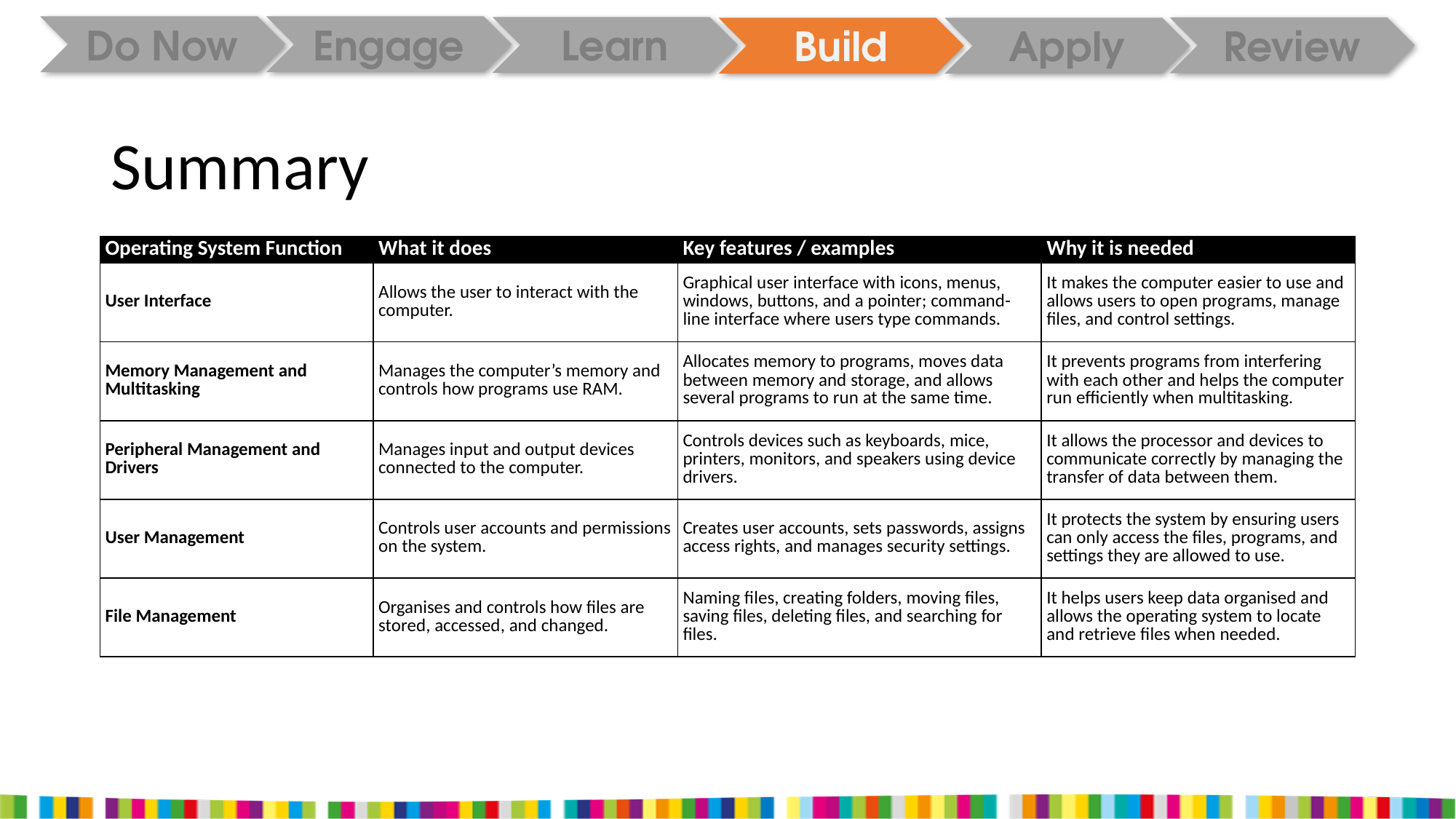

# Summary
| Operating System Function | What it does | Key features / examples | Why it is needed |
| --- | --- | --- | --- |
| User Interface | Allows the user to interact with the computer. | Graphical user interface with icons, menus, windows, buttons, and a pointer; command-line interface where users type commands. | It makes the computer easier to use and allows users to open programs, manage files, and control settings. |
| Memory Management and Multitasking | Manages the computer’s memory and controls how programs use RAM. | Allocates memory to programs, moves data between memory and storage, and allows several programs to run at the same time. | It prevents programs from interfering with each other and helps the computer run efficiently when multitasking. |
| Peripheral Management and Drivers | Manages input and output devices connected to the computer. | Controls devices such as keyboards, mice, printers, monitors, and speakers using device drivers. | It allows the processor and devices to communicate correctly by managing the transfer of data between them. |
| User Management | Controls user accounts and permissions on the system. | Creates user accounts, sets passwords, assigns access rights, and manages security settings. | It protects the system by ensuring users can only access the files, programs, and settings they are allowed to use. |
| File Management | Organises and controls how files are stored, accessed, and changed. | Naming files, creating folders, moving files, saving files, deleting files, and searching for files. | It helps users keep data organised and allows the operating system to locate and retrieve files when needed. |